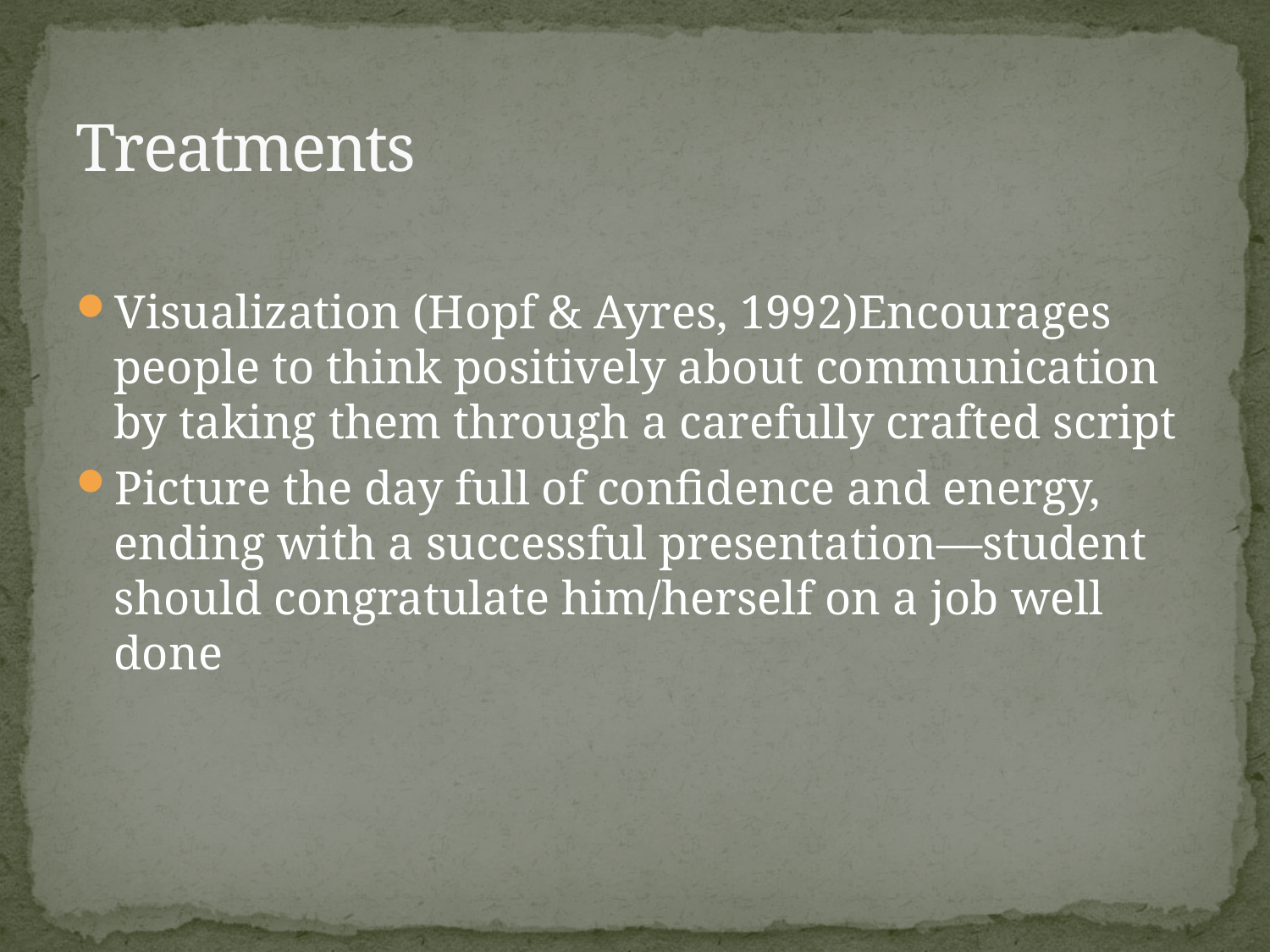

# Treatments

Visualization (Hopf & Ayres, 1992)Encourages people to think positively about communication by taking them through a carefully crafted script
Picture the day full of confidence and energy, ending with a successful presentation—student should congratulate him/herself on a job well done